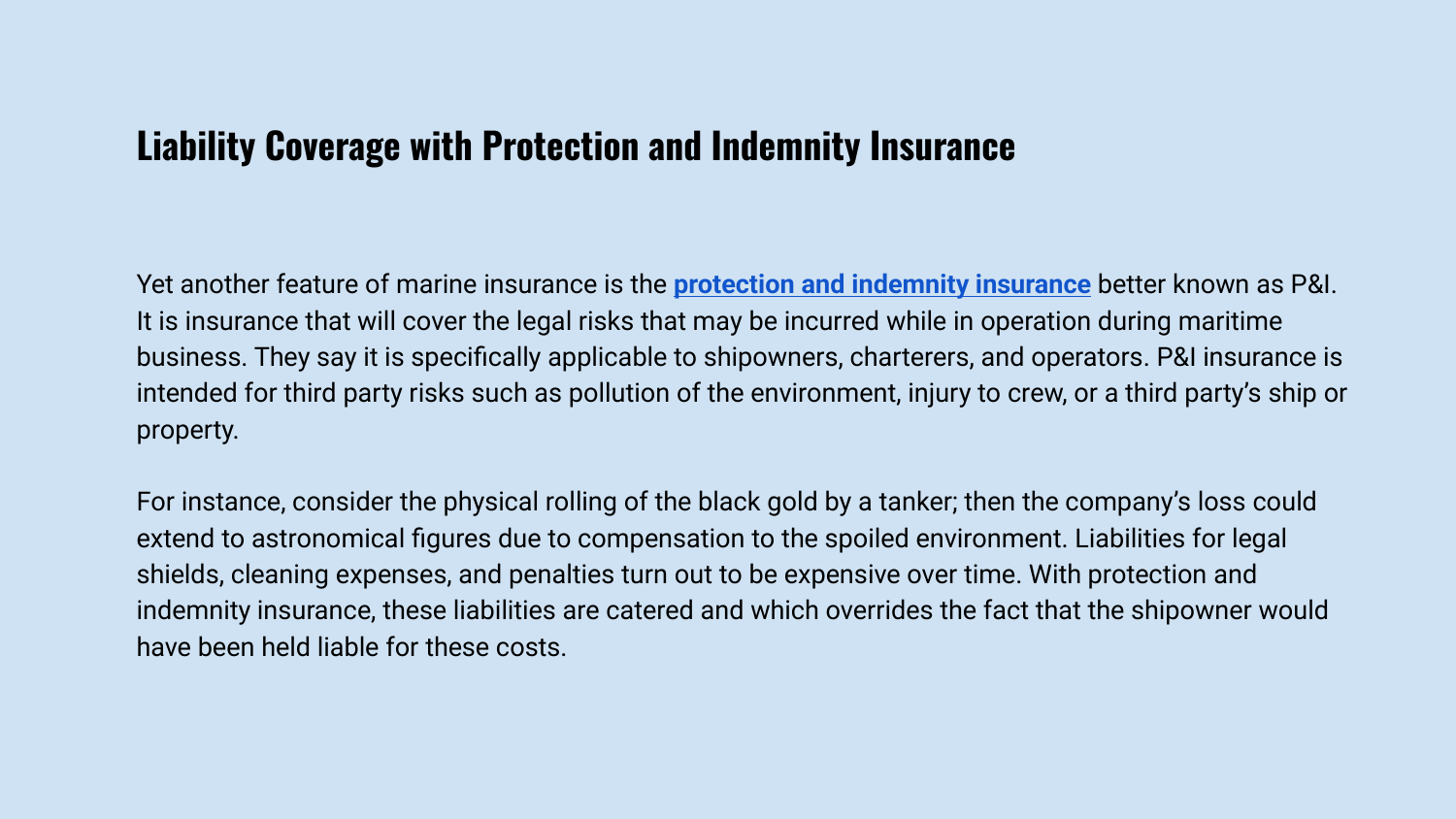

# Liability Coverage with Protection and Indemnity Insurance

Yet another feature of marine insurance is the protection and indemnity insurance better known as P&I. It is insurance that will cover the legal risks that may be incurred while in operation during maritime business. They say it is specifically applicable to shipowners, charterers, and operators. P&I insurance is intended for third party risks such as pollution of the environment, injury to crew, or a third party’s ship or property.

For instance, consider the physical rolling of the black gold by a tanker; then the company’s loss could extend to astronomical figures due to compensation to the spoiled environment. Liabilities for legal shields, cleaning expenses, and penalties turn out to be expensive over time. With protection and indemnity insurance, these liabilities are catered and which overrides the fact that the shipowner would have been held liable for these costs.